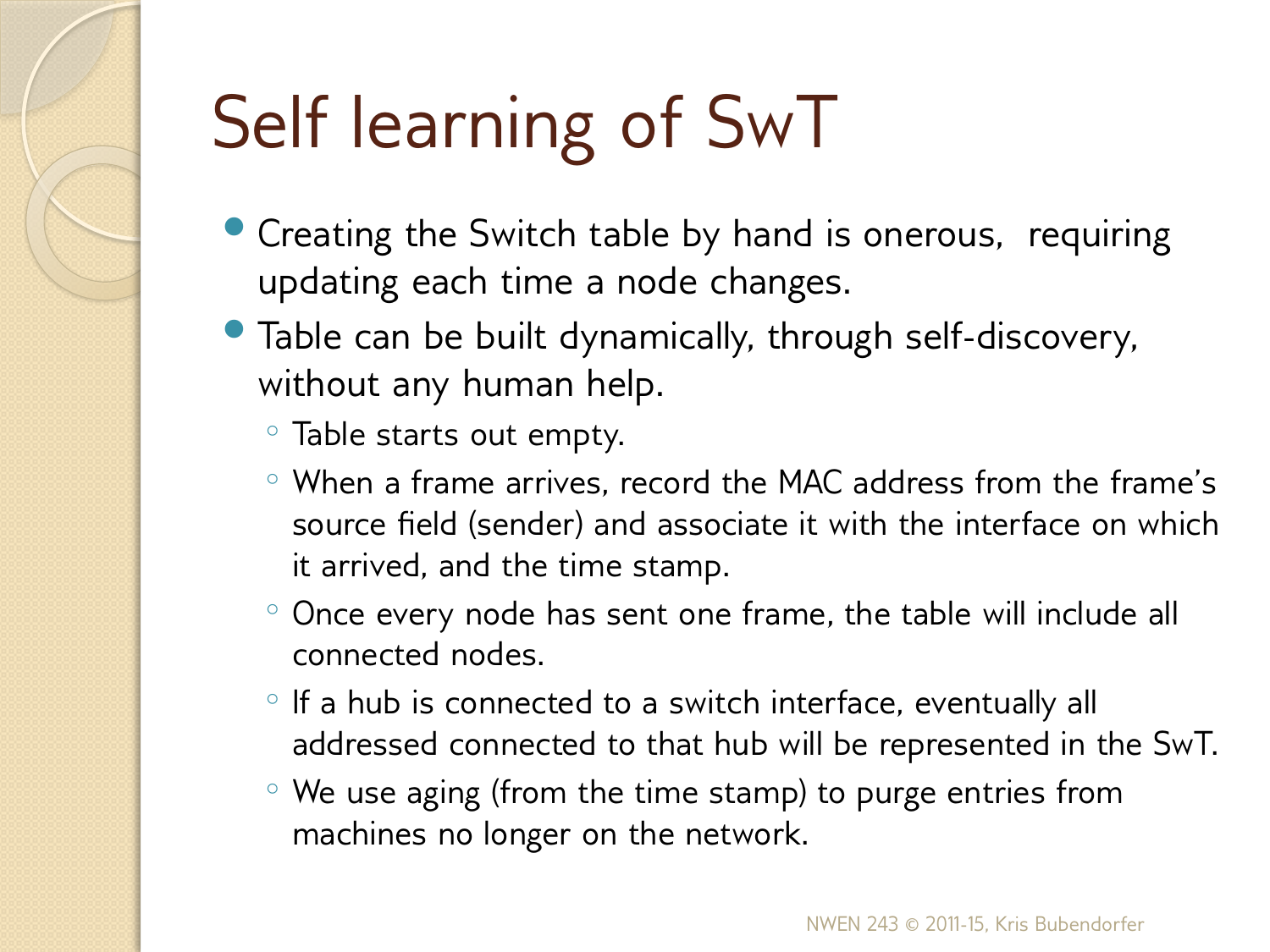

# Self learning of SwT
Creating the Switch table by hand is onerous,  requiring updating each time a node changes.
Table can be built dynamically, through self-discovery, without any human help.
Table starts out empty.
When a frame arrives, record the MAC address from the frame’s source field (sender) and associate it with the interface on which it arrived, and the time stamp.
Once every node has sent one frame, the table will include all connected nodes.
If a hub is connected to a switch interface, eventually all addressed connected to that hub will be represented in the SwT.
We use aging (from the time stamp) to purge entries from machines no longer on the network.
NWEN 243 © 2011-15, Kris Bubendorfer